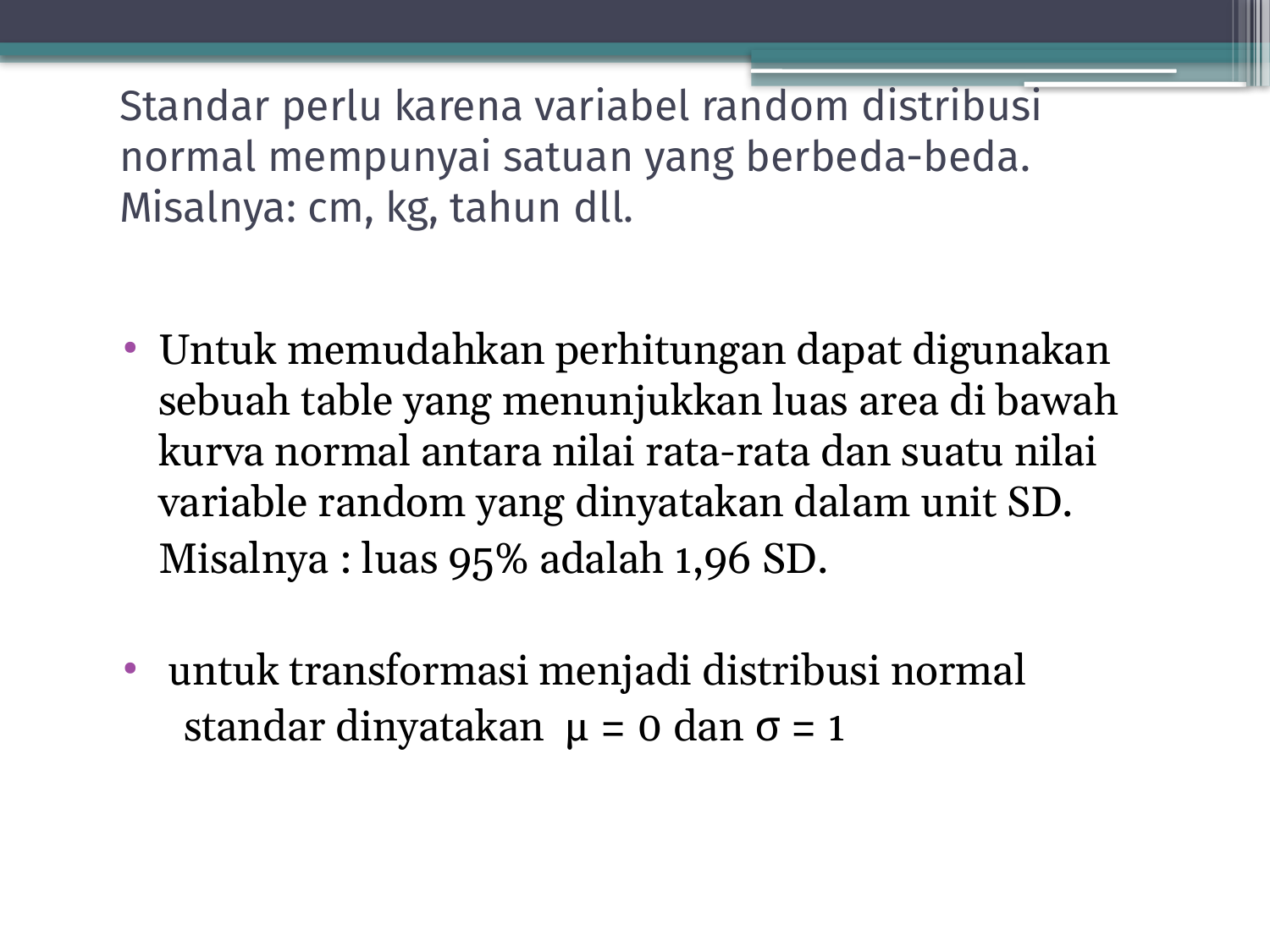

# Standar perlu karena variabel random distribusi normal mempunyai satuan yang berbeda-beda. Misalnya: cm, kg, tahun dll.
Untuk memudahkan perhitungan dapat digunakan sebuah table yang menunjukkan luas area di bawah kurva normal antara nilai rata-rata dan suatu nilai variable random yang dinyatakan dalam unit SD.
	Misalnya : luas 95% adalah 1,96 SD.

 untuk transformasi menjadi distribusi normal
      standar dinyatakan  µ = 0 dan σ = 1